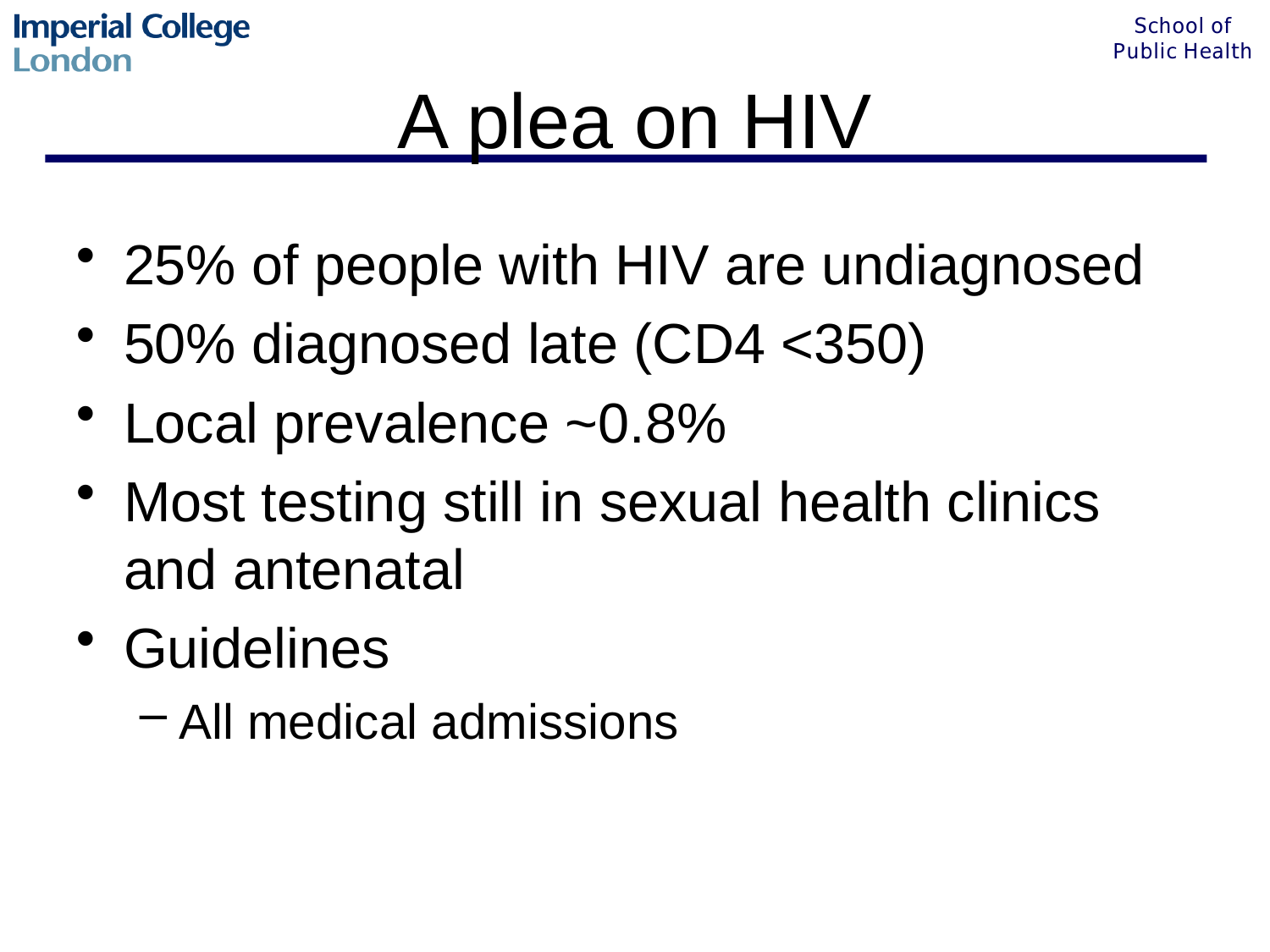

# A plea on HIV
25% of people with HIV are undiagnosed
50% diagnosed late (CD4 <350)
Local prevalence ~0.8%
Most testing still in sexual health clinics and antenatal
Guidelines
All medical admissions